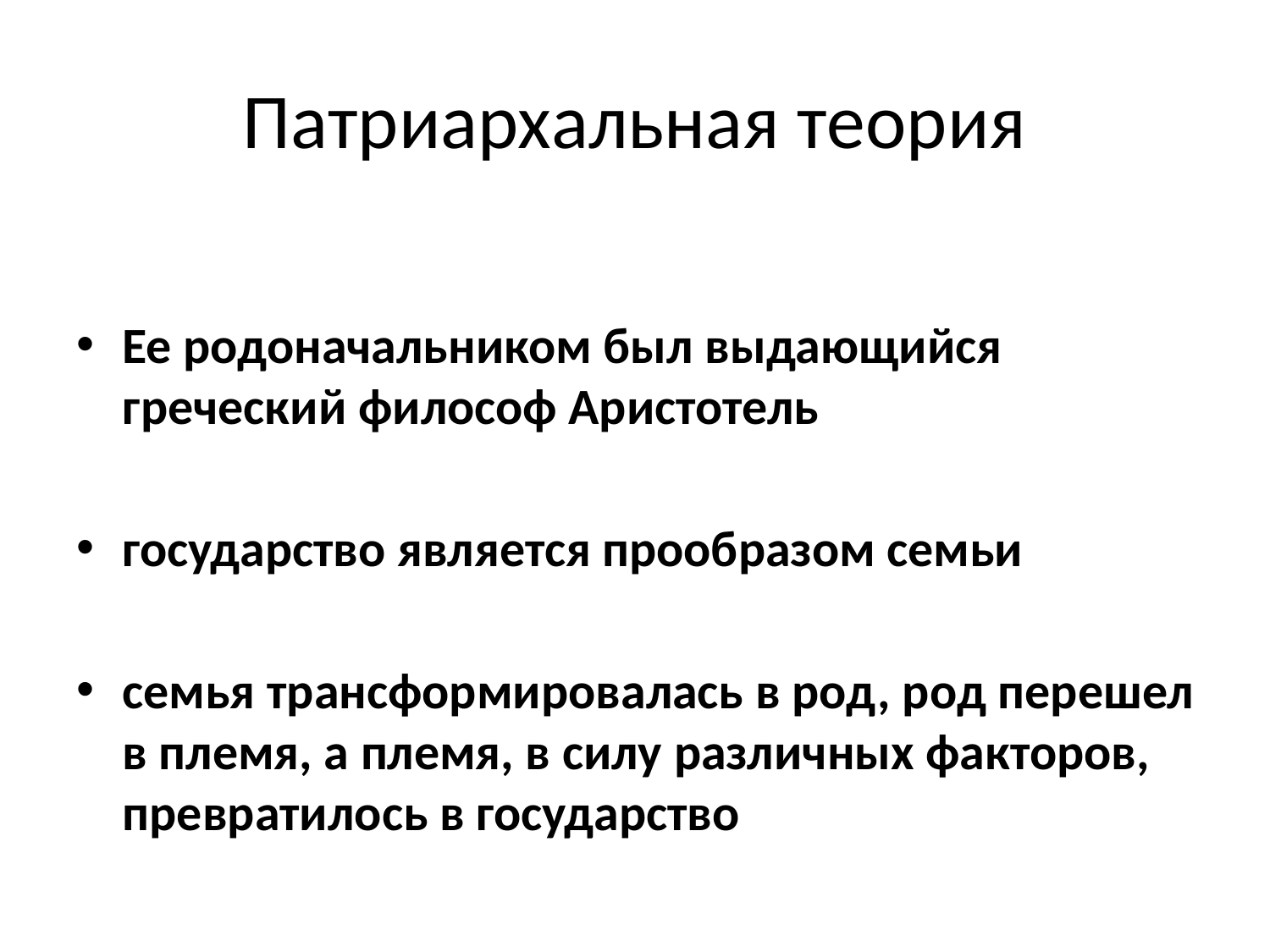

# Патриархальная теория
Ее родоначальником был выдающийся греческий философ Аристотель

государство является прообразом семьи

семья трансформировалась в род, род перешел в племя, а племя, в силу различных факторов, превратилось в государство